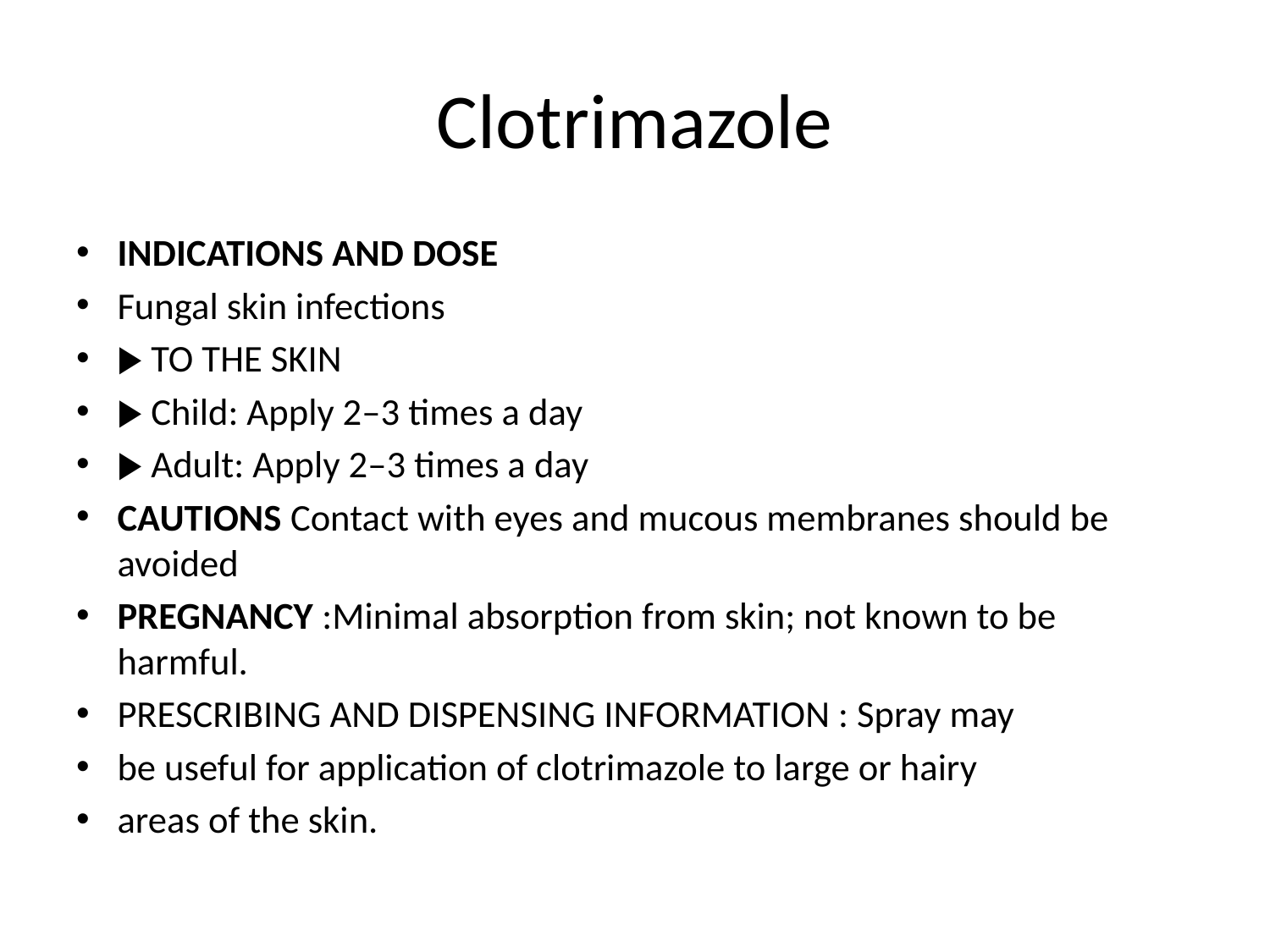

# Clotrimazole
INDICATIONS AND DOSE
Fungal skin infections
▶ TO THE SKIN
▶ Child: Apply 2–3 times a day
▶ Adult: Apply 2–3 times a day
CAUTIONS Contact with eyes and mucous membranes should be avoided
PREGNANCY :Minimal absorption from skin; not known to be harmful.
PRESCRIBING AND DISPENSING INFORMATION : Spray may
be useful for application of clotrimazole to large or hairy
areas of the skin.